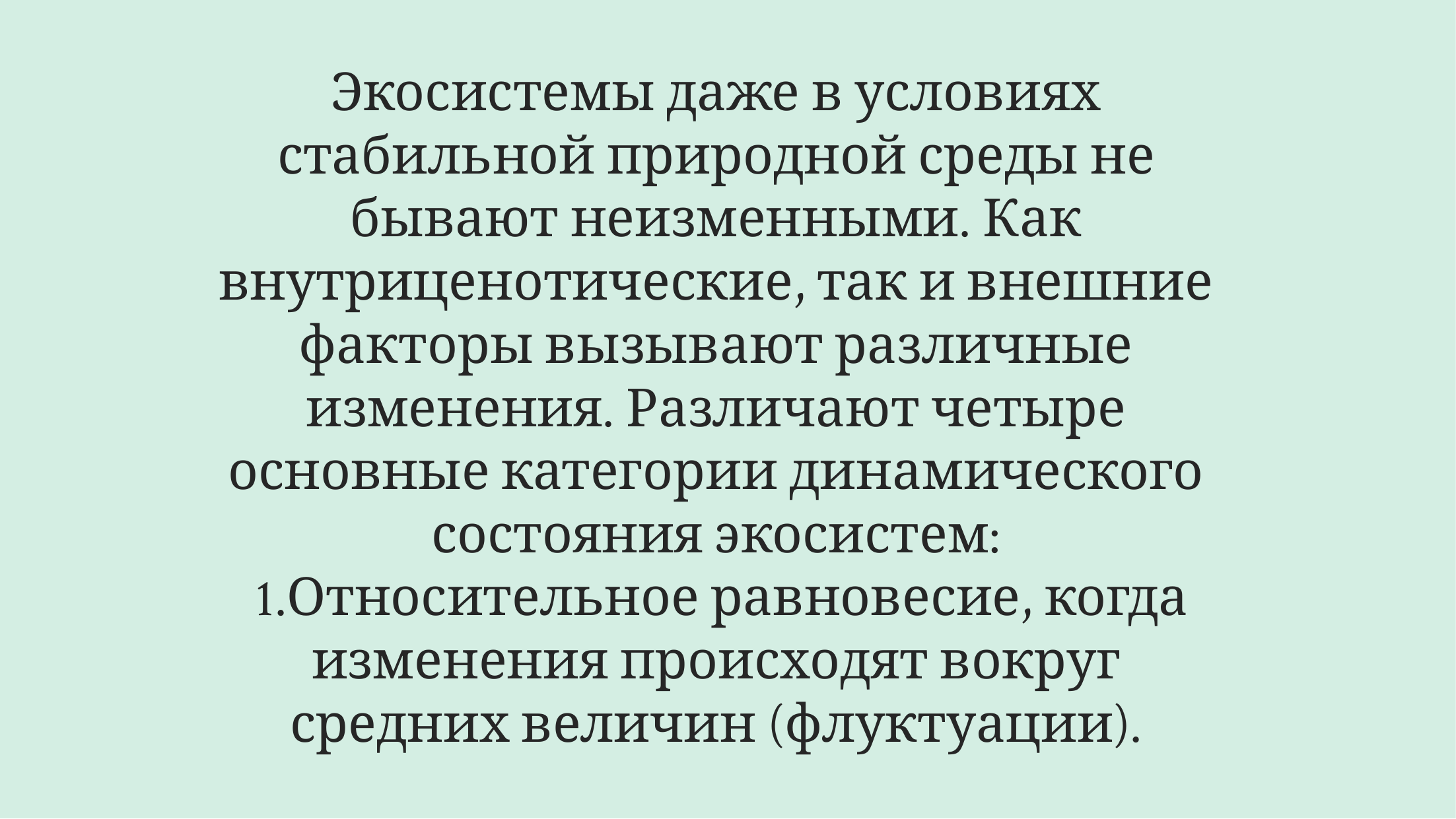

# Экосистемы даже в условиях стабильной природной среды не бывают неизменными. Как внутриценотические, так и внешние факторы вызывают различные изменения. Различают четыре основные категории динамического состояния экосистем: 1.Относительное равновесие, когда изменения происходят вокруг средних величин (флуктуации).